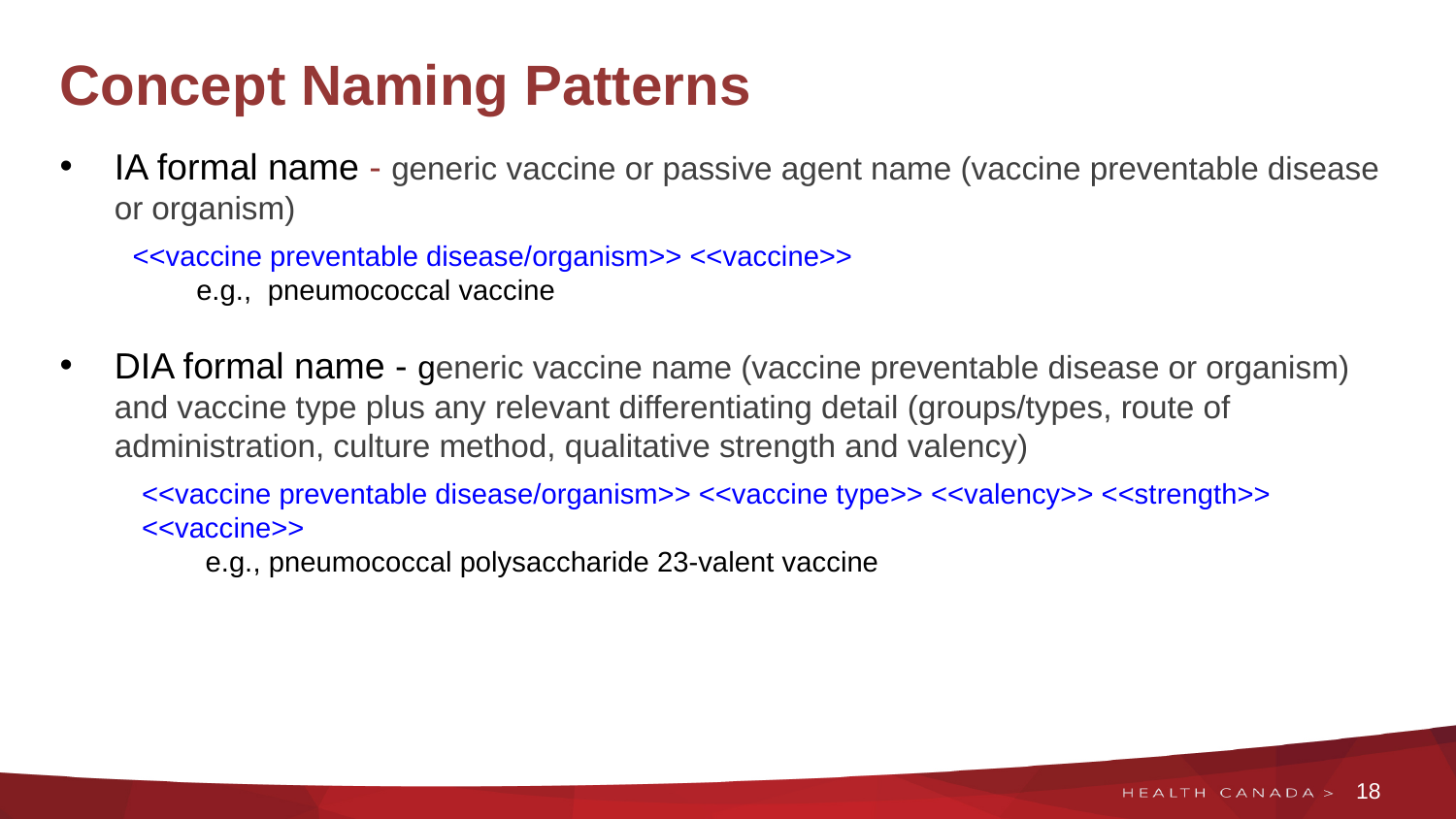

# Concept Naming Patterns
IA formal name - generic vaccine or passive agent name (vaccine preventable disease or organism)
<<vaccine preventable disease/organism>> <<vaccine>>
e.g.,  pneumococcal vaccine
DIA formal name - generic vaccine name (vaccine preventable disease or organism) and vaccine type plus any relevant differentiating detail (groups/types, route of administration, culture method, qualitative strength and valency)
<<vaccine preventable disease/organism>> <<vaccine type>> <<valency>> <<strength>> <<vaccine>>
e.g., pneumococcal polysaccharide 23-valent vaccine

18